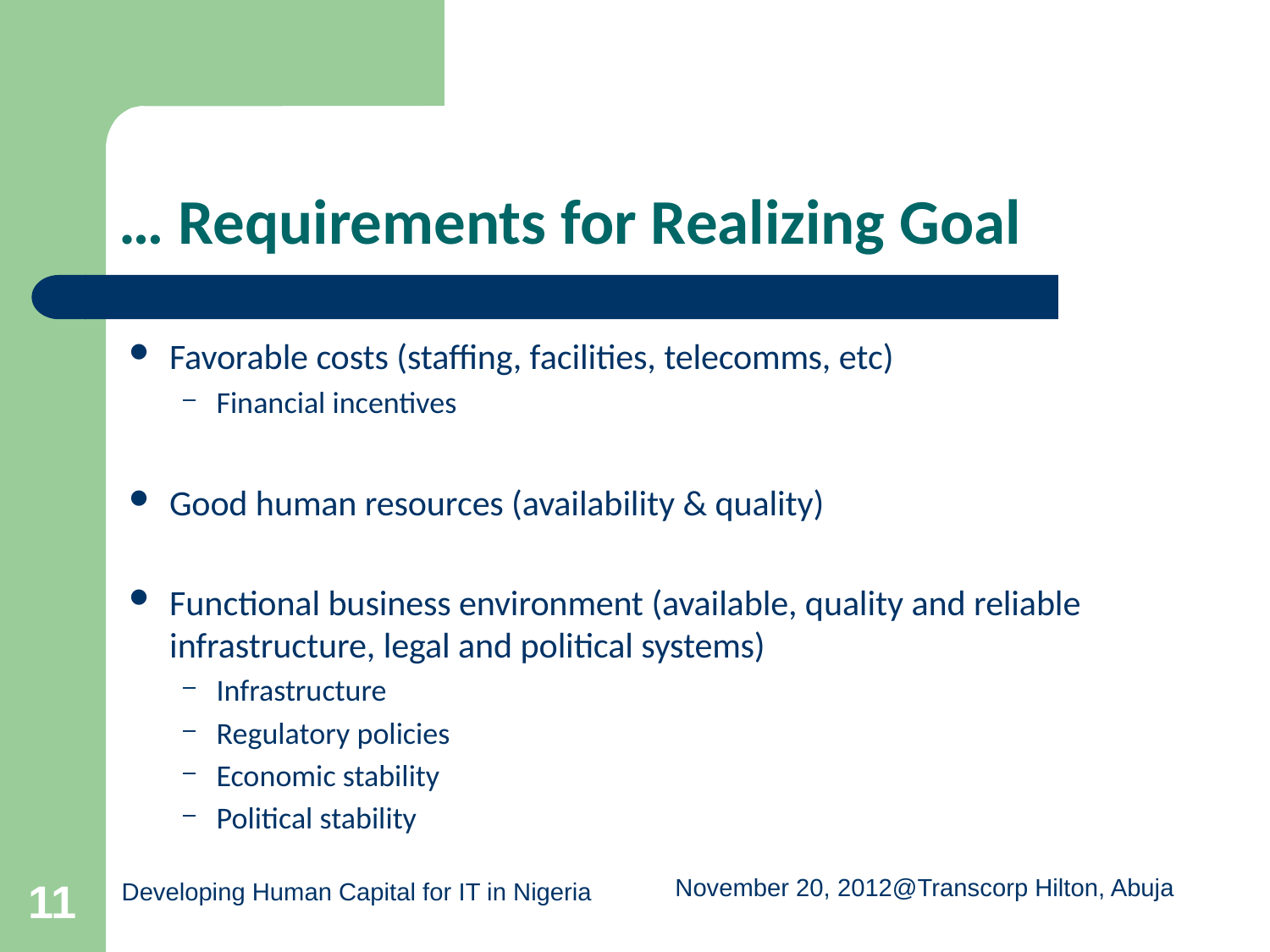

# … Requirements for Realizing Goal
Favorable costs (staffing, facilities, telecomms, etc)
Financial incentives

Good human resources (availability & quality)

Functional business environment (available, quality and reliable infrastructure, legal and political systems)
Infrastructure
Regulatory policies
Economic stability
Political stability

11
Developing Human Capital for IT in Nigeria
November 20, 2012@Transcorp Hilton, Abuja